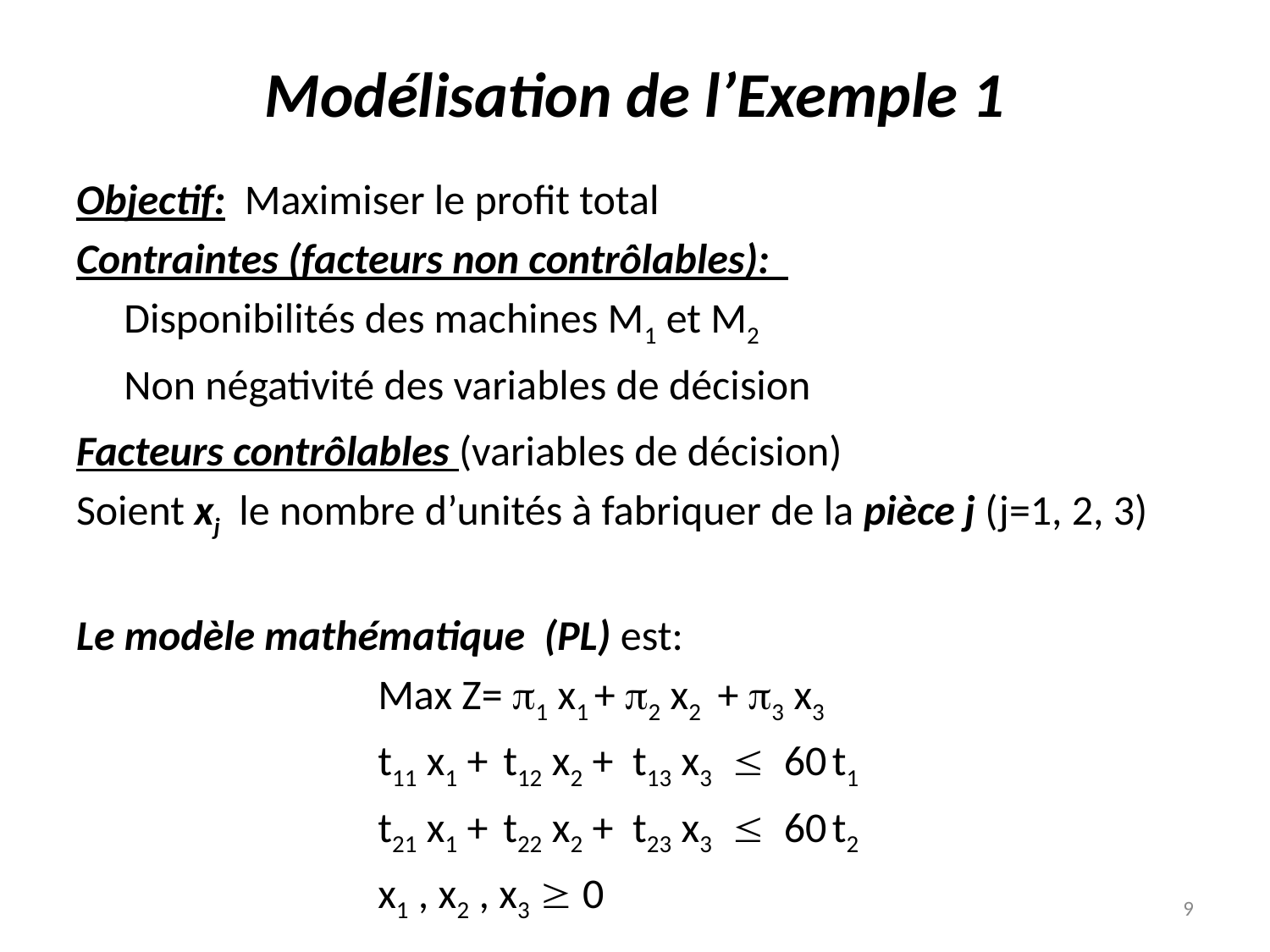

# Modélisation de l’Exemple 1
Objectif:  Maximiser le profit total
Contraintes (facteurs non contrôlables):
     Disponibilités des machines M1 et M2
	Non négativité des variables de décision
Facteurs contrôlables (variables de décision)
Soient xj  le nombre d’unités à fabriquer de la pièce j (j=1, 2, 3)

Le modèle mathématique  (PL) est:
			Max Z= π1 x1 + π2 x2   + π3 x3
             		t11 x1 +  t12 x2 +  t13 x3  ≤  60 t1
         		t21 x1 +  t22 x2 +  t23 x3  ≤  60 t2
                       		x1 , x2 , x3 ≥ 0

9